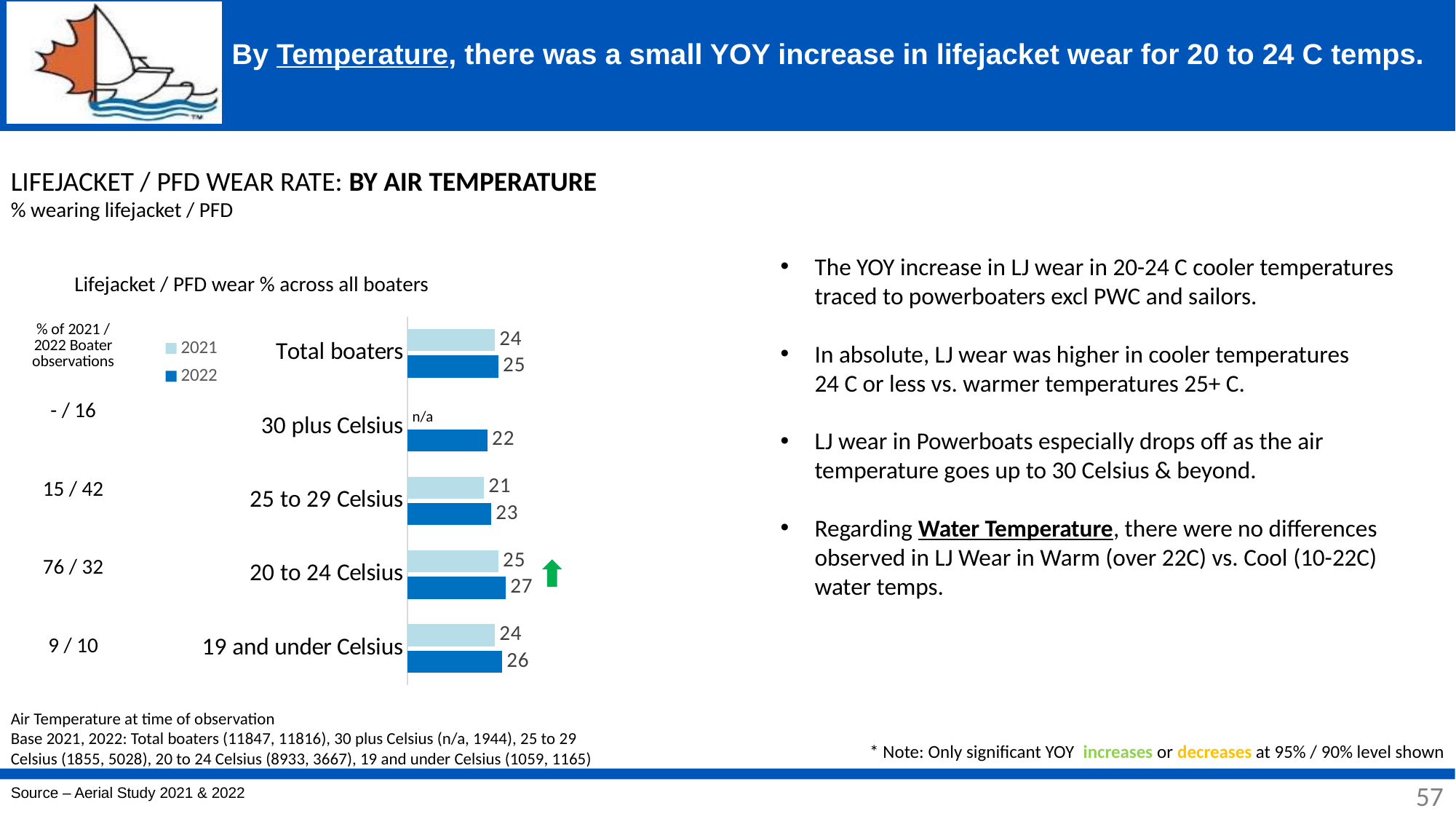

# By Temperature, there was a small YOY increase in lifejacket wear for 20 to 24 C temps.
LIFEJACKET / PFD WEAR RATE: BY AIR TEMPERATURE
% wearing lifejacket / PFD
|  |  |  |  |  |
| --- | --- | --- | --- | --- |
|  |  |  |  |  |
| % of 2021 / 2022 Boater observations |  |  |  |  |
| - / 16 |  |  |  |  |
| 15 / 42 |  |  |  |  |
| 76 / 32 |  |  |  |  |
| 9 / 10 |  |  |  |  |
The YOY increase in LJ wear in 20-24 C cooler temperatures traced to powerboaters excl PWC and sailors.

In absolute, LJ wear was higher in cooler temperatures
24 C or less vs. warmer temperatures 25+ C.

LJ wear in Powerboats especially drops off as the air temperature goes up to 30 Celsius & beyond.

Regarding Water Temperature, there were no differences observed in LJ Wear in Warm (over 22C) vs. Cool (10-22C) water temps.
Lifejacket / PFD wear % across all boaters

### Chart

| Category | 2022 | 2021 |
|---|---|---|
| 19 and under Celsius | 26.0 | 24.0 |
| 20 to 24 Celsius | 27.0 | 25.0 |
| 25 to 29 Celsius | 23.0 | 21.0 |
| 30 plus Celsius | 22.0 | None |
| Total boaters | 25.0 | 24.0 |
n/a

Air Temperature at time of observation
Base 2021, 2022: Total boaters (11847, 11816), 30 plus Celsius (n/a, 1944), 25 to 29 Celsius (1855, 5028), 20 to 24 Celsius (8933, 3667), 19 and under Celsius (1059, 1165)
* Note: Only significant YOY  increases or decreases at 95% / 90% level shown
57
57
Source – Aerial Study 2021 & 2022